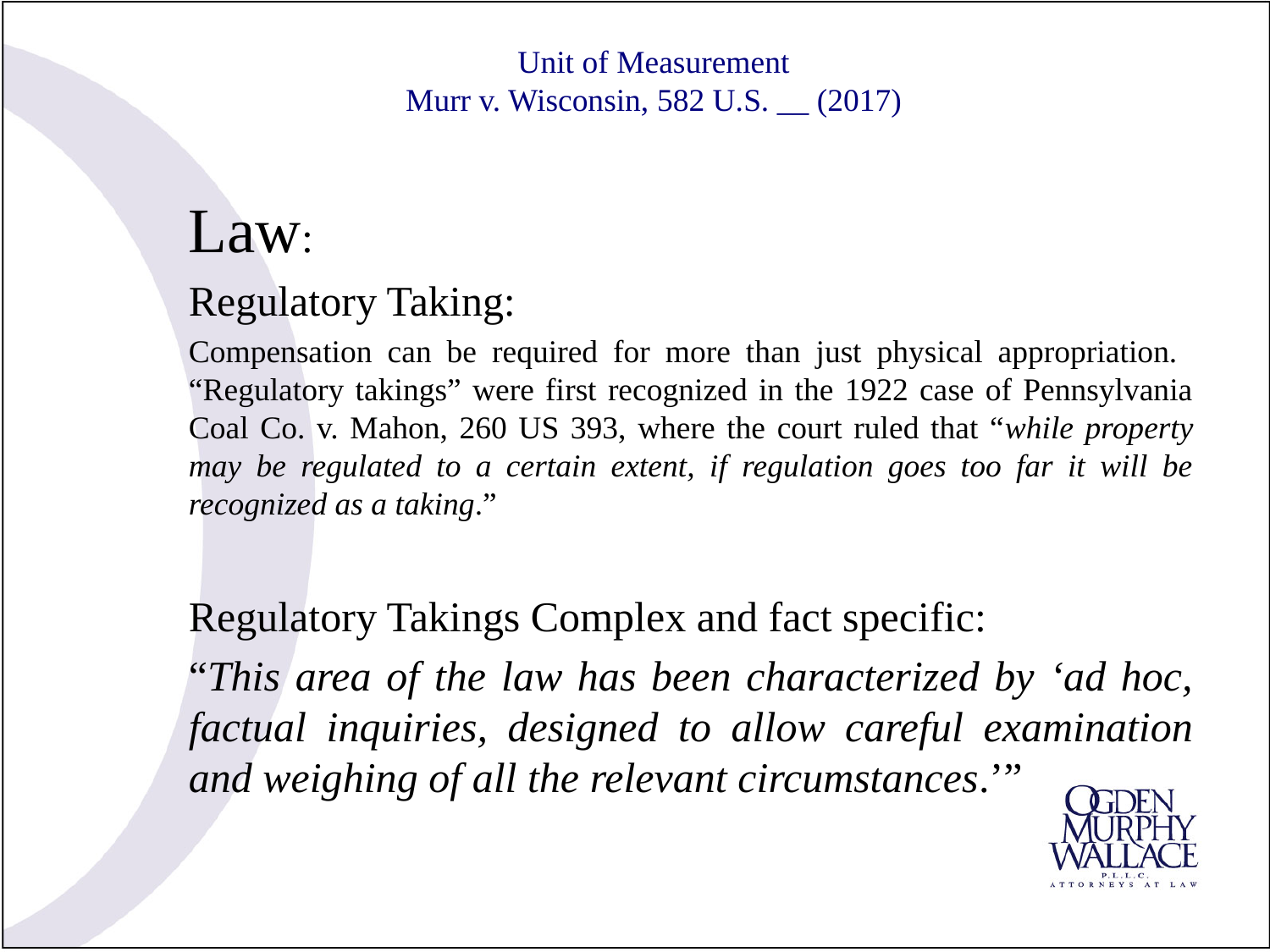

# Unit of Measurement Murr v. Wisconsin, 582 U.S. __ (2017)
Law:
Regulatory Taking:
Compensation can be required for more than just physical appropriation.  “Regulatory takings” were first recognized in the 1922 case of Pennsylvania Coal Co. v. Mahon, 260 US 393, where the court ruled that “while property may be regulated to a certain extent, if regulation goes too far it will be recognized as a taking.”

Regulatory Takings Complex and fact specific:
“This area of the law has been characterized by ‘ad hoc, factual inquiries, designed to allow careful examination and weighing of all the relevant circumstances.’”